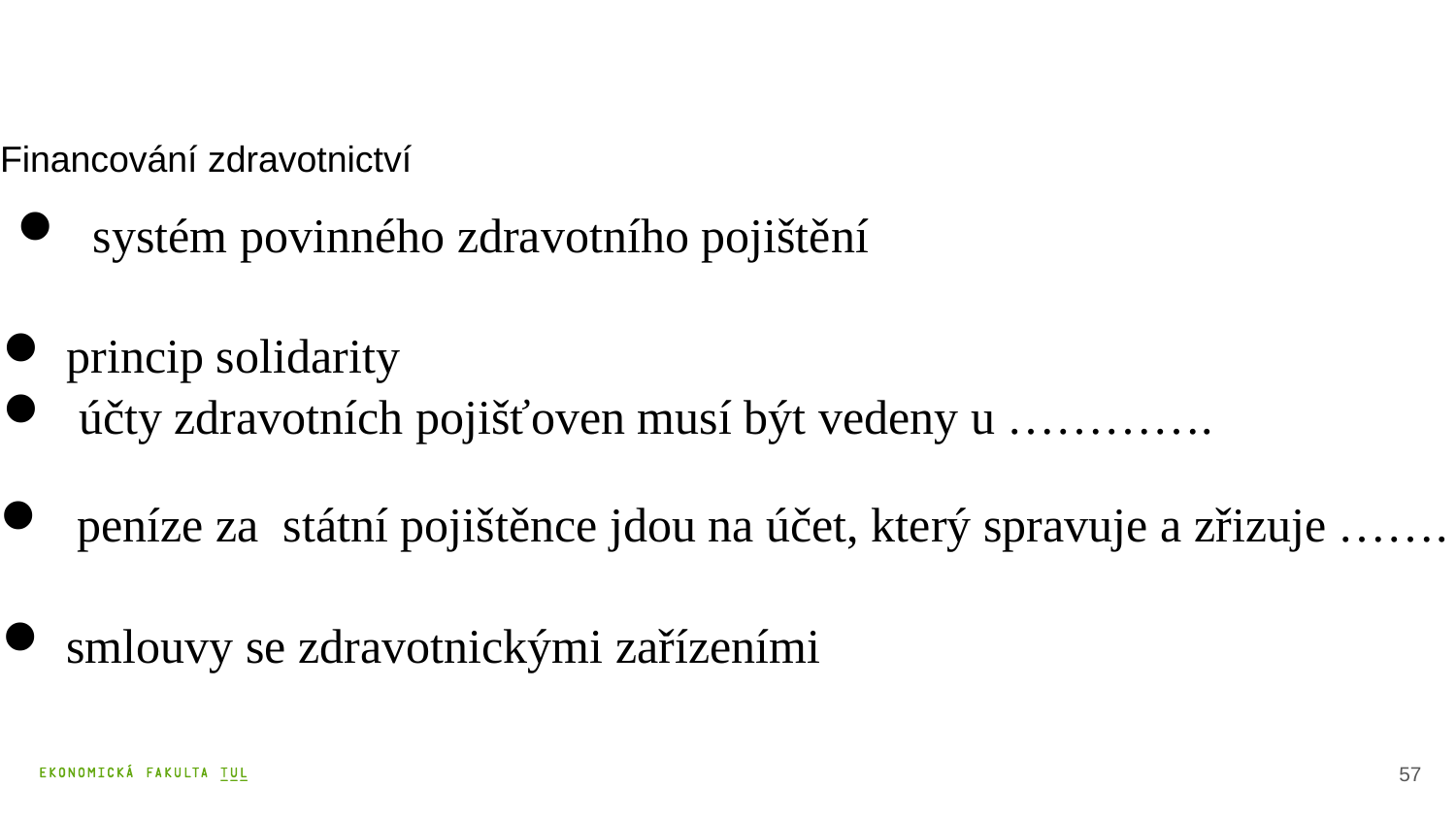

# Financování zdravotnictví
  systém povinného zdravotního pojištění

 princip solidarity
  účty zdravotních pojišťoven musí být vedeny u ………….
  peníze za  státní pojištěnce jdou na účet, který spravuje a zřizuje …….

 smlouvy se zdravotnickými zařízeními
57